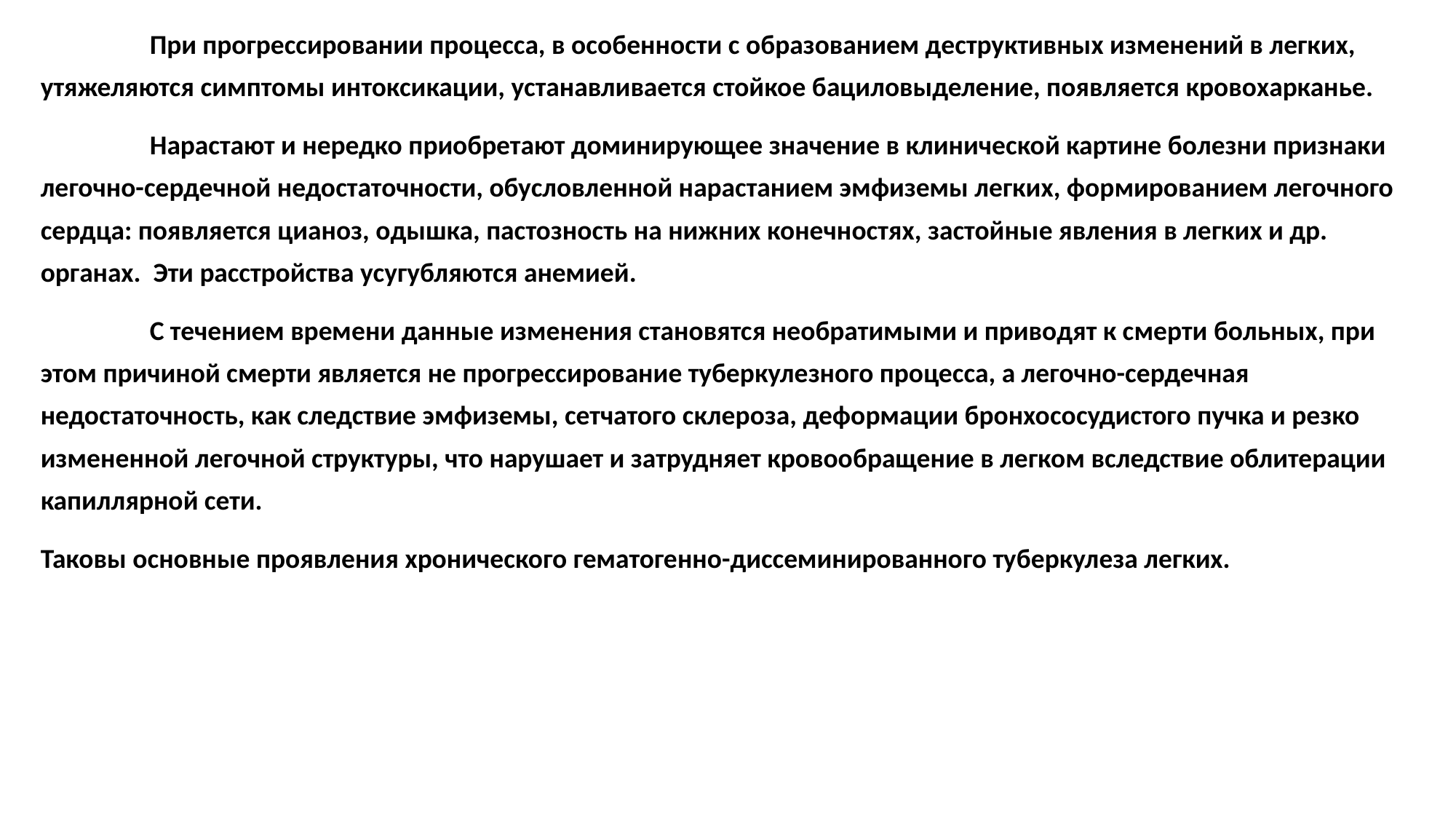

#
	При прогрессировании процесса, в особенности с образованием деструктивных изменений в легких, утяжеляются симптомы интоксикации, устанавливается стойкое бациловыделение, появляется кровохарканье.
	Нарастают и нередко приобретают доминирующее значение в клинической картине болезни признаки легочно-сердечной недостаточности, обусловленной нарастанием эмфиземы легких, формированием легочного сердца: появляется цианоз, одышка, пастозность на нижних конечностях, застойные явления в легких и др. органах.  Эти расстройства усугубляются анемией.
	С течением времени данные изменения становятся необратимыми и приводят к смерти больных, при этом причиной смерти является не прогрессирование туберкулезного процесса, а легочно-сердечная недостаточность, как следствие эмфиземы, сетчатого склероза, деформации бронхососудистого пучка и резко измененной легочной структуры, что нарушает и затрудняет кровообращение в легком вследствие облитерации капиллярной сети.
Таковы основные проявления хронического гематогенно-диссеминированного туберкулеза легких.